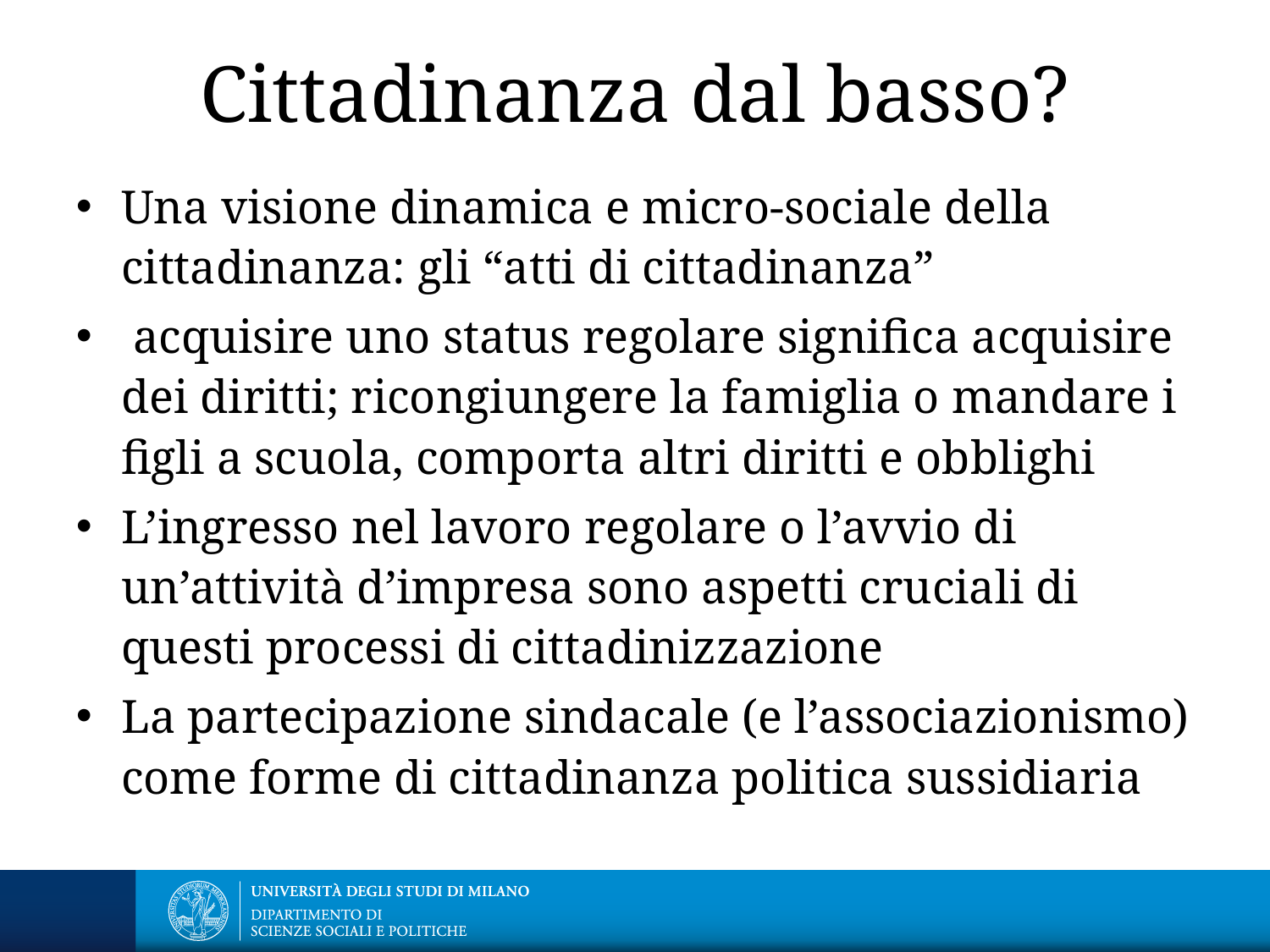

# Cittadinanza dal basso?
Una visione dinamica e micro-sociale della cittadinanza: gli “atti di cittadinanza”
 acquisire uno status regolare significa acquisire dei diritti; ricongiungere la famiglia o mandare i figli a scuola, comporta altri diritti e obblighi
L’ingresso nel lavoro regolare o l’avvio di un’attività d’impresa sono aspetti cruciali di questi processi di cittadinizzazione
La partecipazione sindacale (e l’associazionismo) come forme di cittadinanza politica sussidiaria